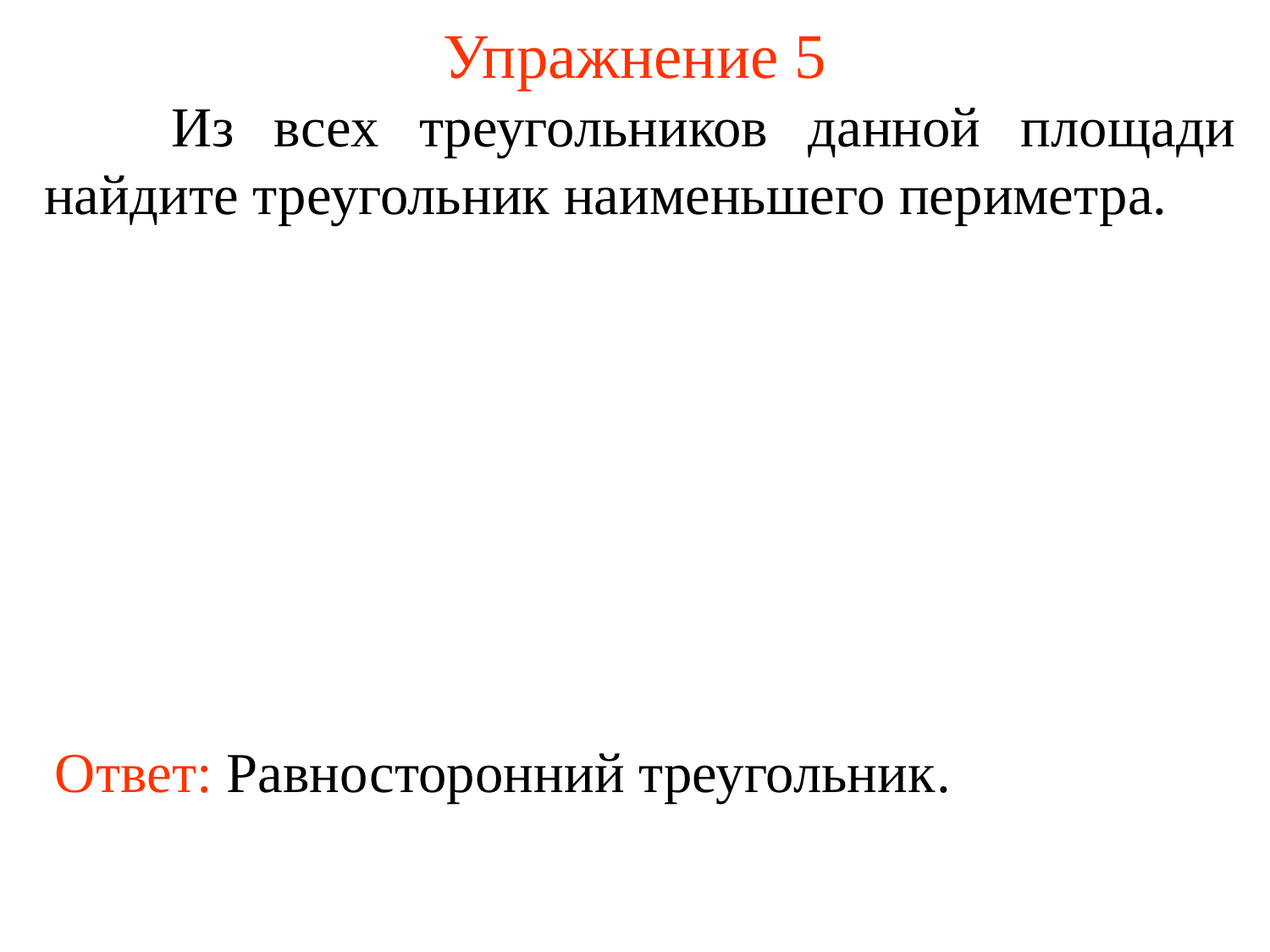

# Упражнение 5
	Из всех треугольников данной площади найдите треугольник наименьшего периметра.
Ответ: Равносторонний треугольник.